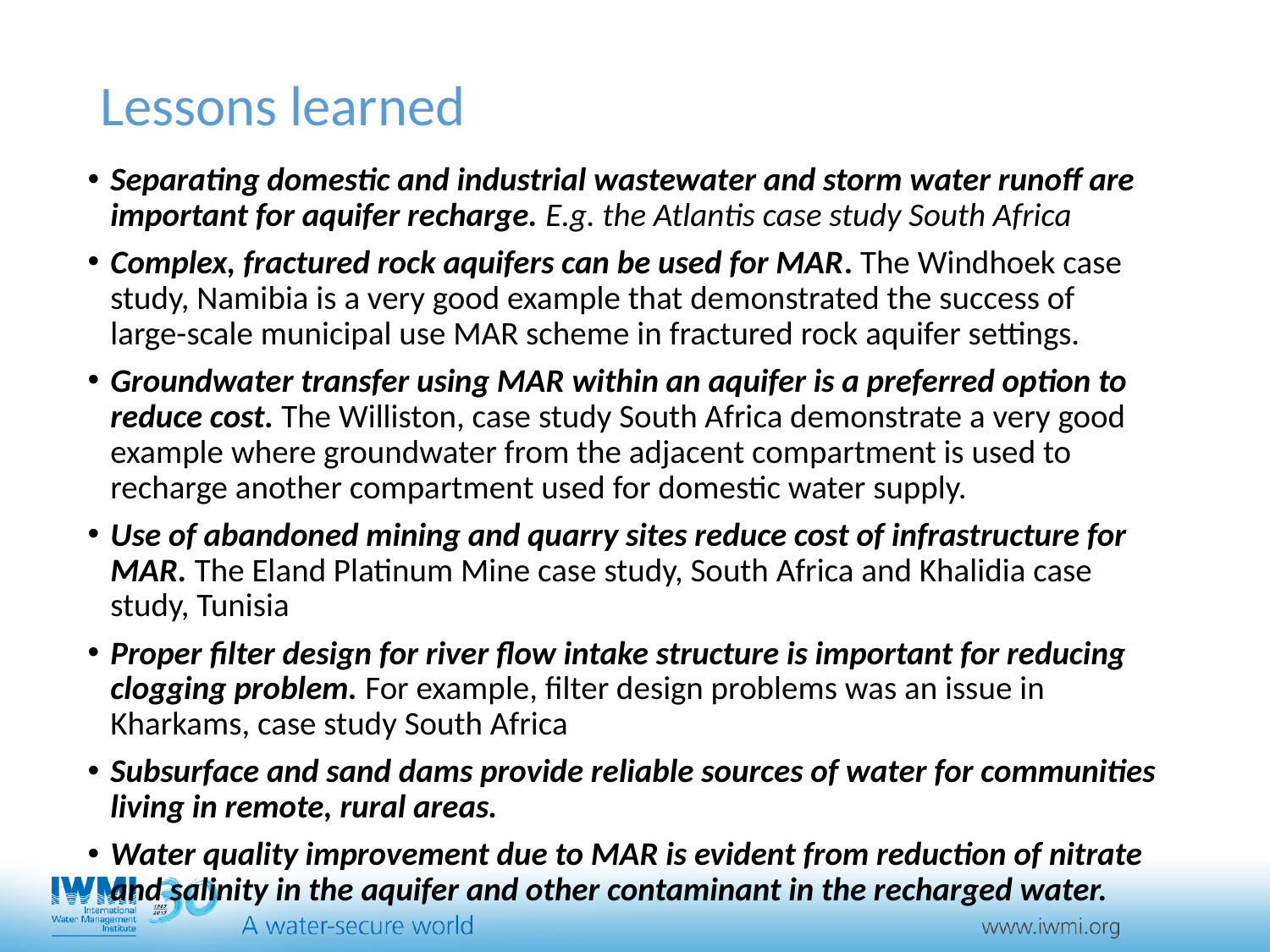

# Lessons learned
Separating domestic and industrial wastewater and storm water runoff are important for aquifer recharge. E.g. the Atlantis case study South Africa
Complex, fractured rock aquifers can be used for MAR. The Windhoek case study, Namibia is a very good example that demonstrated the success of large-scale municipal use MAR scheme in fractured rock aquifer settings.
Groundwater transfer using MAR within an aquifer is a preferred option to reduce cost. The Williston, case study South Africa demonstrate a very good example where groundwater from the adjacent compartment is used to recharge another compartment used for domestic water supply.
Use of abandoned mining and quarry sites reduce cost of infrastructure for MAR. The Eland Platinum Mine case study, South Africa and Khalidia case study, Tunisia
Proper filter design for river flow intake structure is important for reducing clogging problem. For example, filter design problems was an issue in Kharkams, case study South Africa
Subsurface and sand dams provide reliable sources of water for communities living in remote, rural areas.
Water quality improvement due to MAR is evident from reduction of nitrate and salinity in the aquifer and other contaminant in the recharged water.